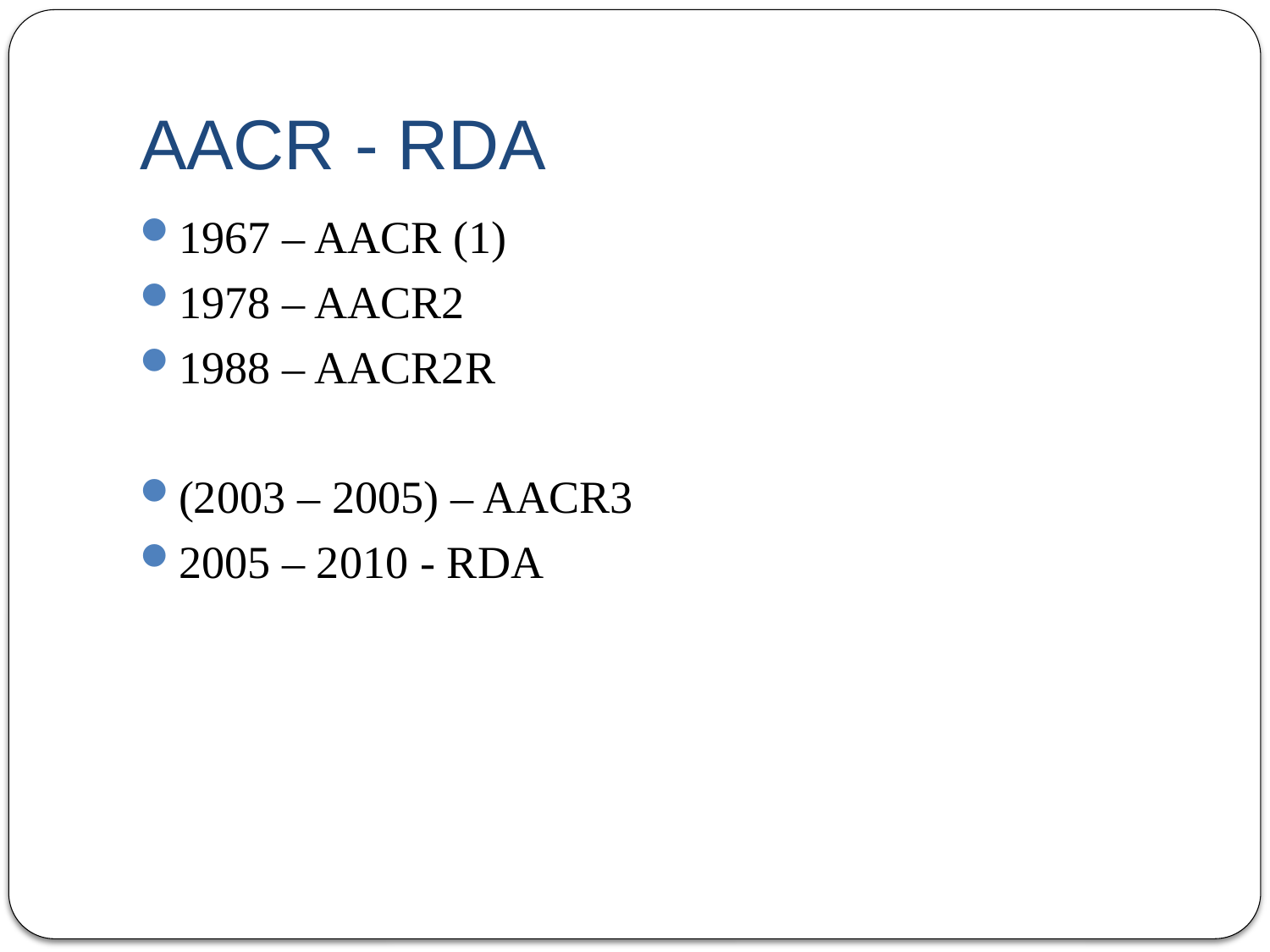

# AACR - RDA
1967 – AACR (1)
1978 – AACR2
1988 – AACR2R

(2003 – 2005) – AACR3
2005 – 2010 - RDA